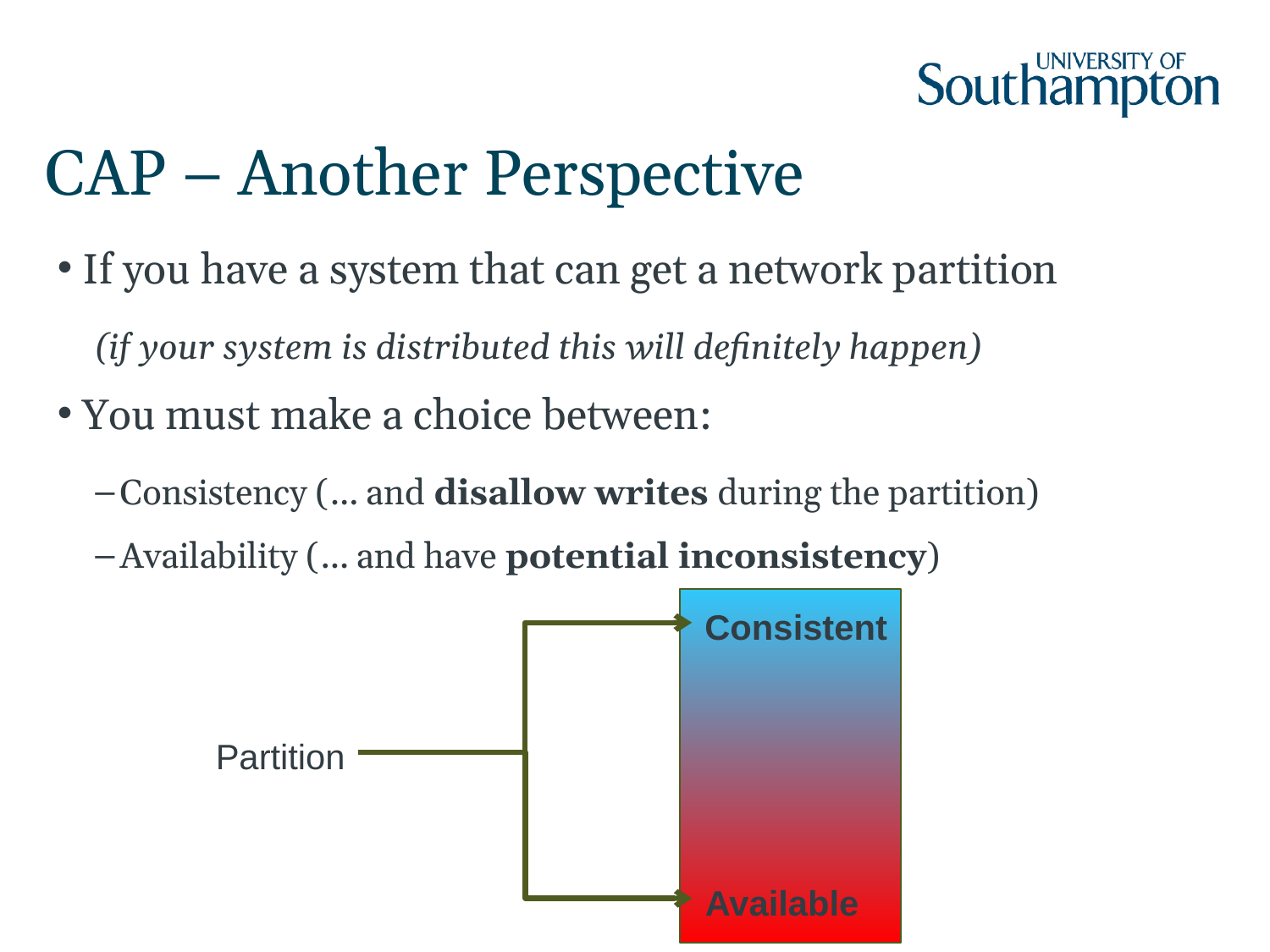

# CAP – Another Perspective
If you have a system that can get a network partition
(if your system is distributed this will definitely happen)
You must make a choice between:
Consistency (… and disallow writes during the partition)
Availability (… and have potential inconsistency)

Consistent
Partition
Available